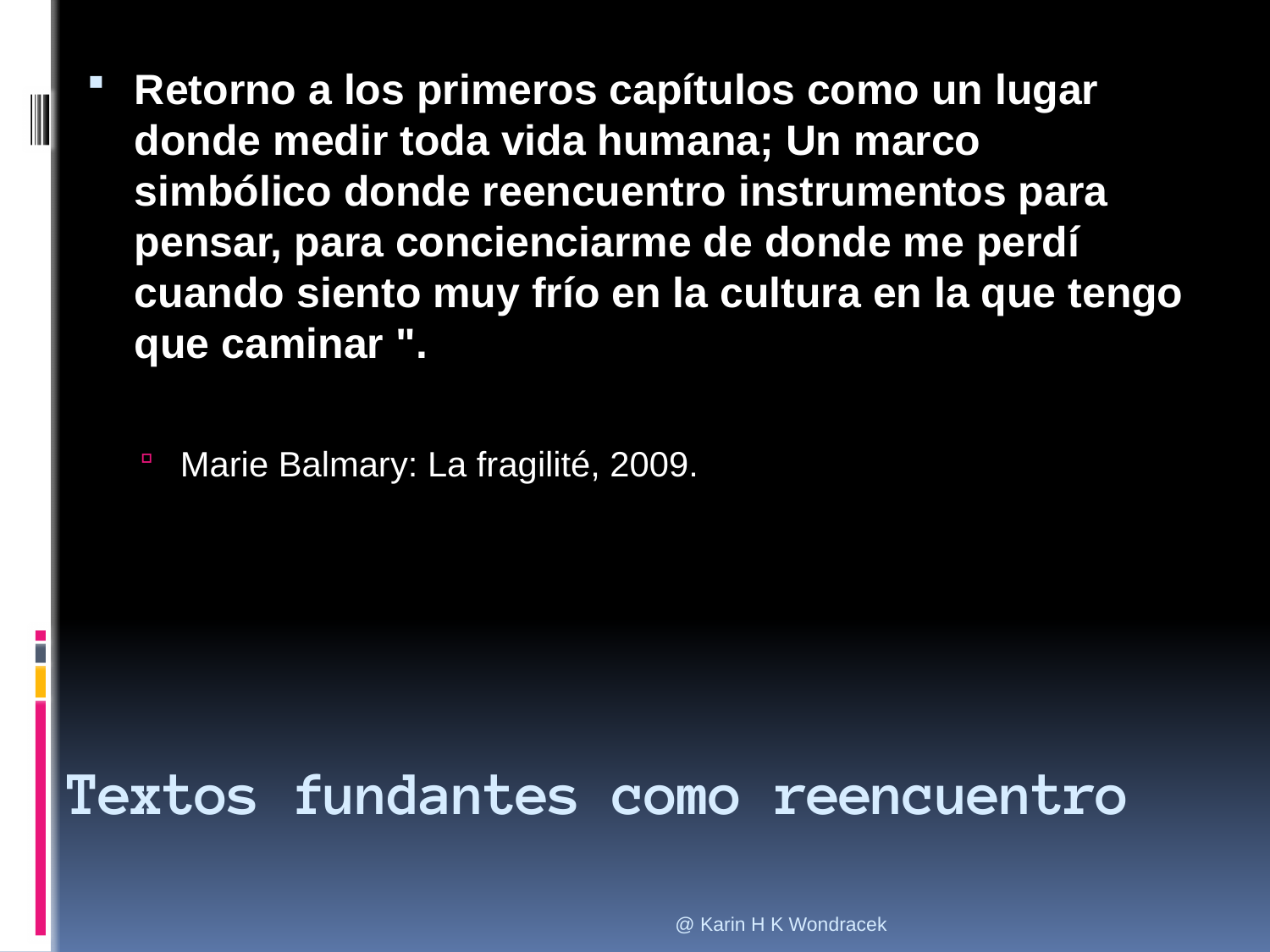

Retorno a los primeros capítulos como un lugar donde medir toda vida humana; Un marco simbólico donde reencuentro instrumentos para pensar, para concienciarme de donde me perdí cuando siento muy frío en la cultura en la que tengo que caminar ".

Marie Balmary: La fragilité, 2009.
# Textos fundantes como reencuentro
@ Karin H K Wondracek